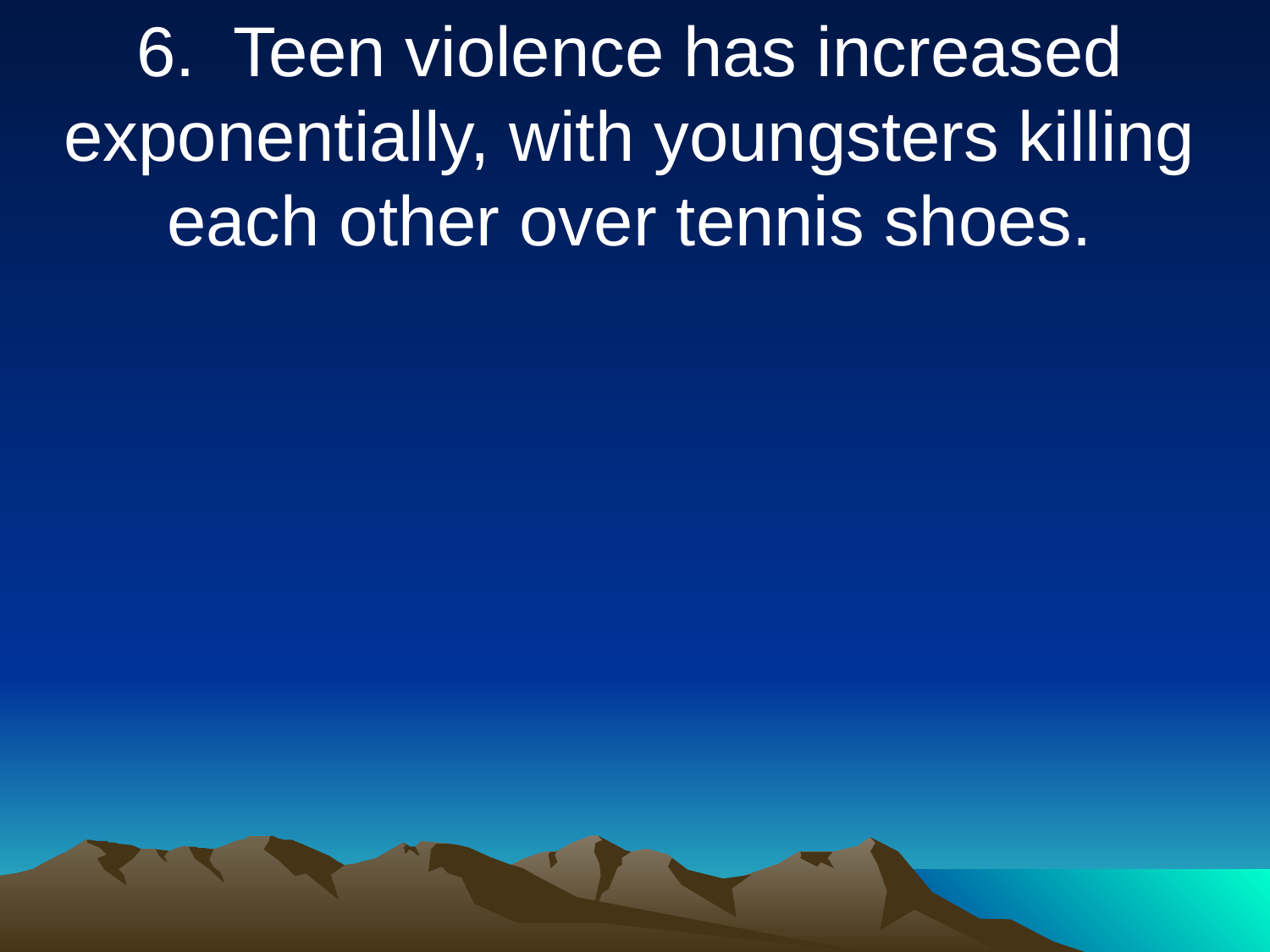

6.  Teen violence has increased exponentially, with youngsters killing each other over tennis shoes.